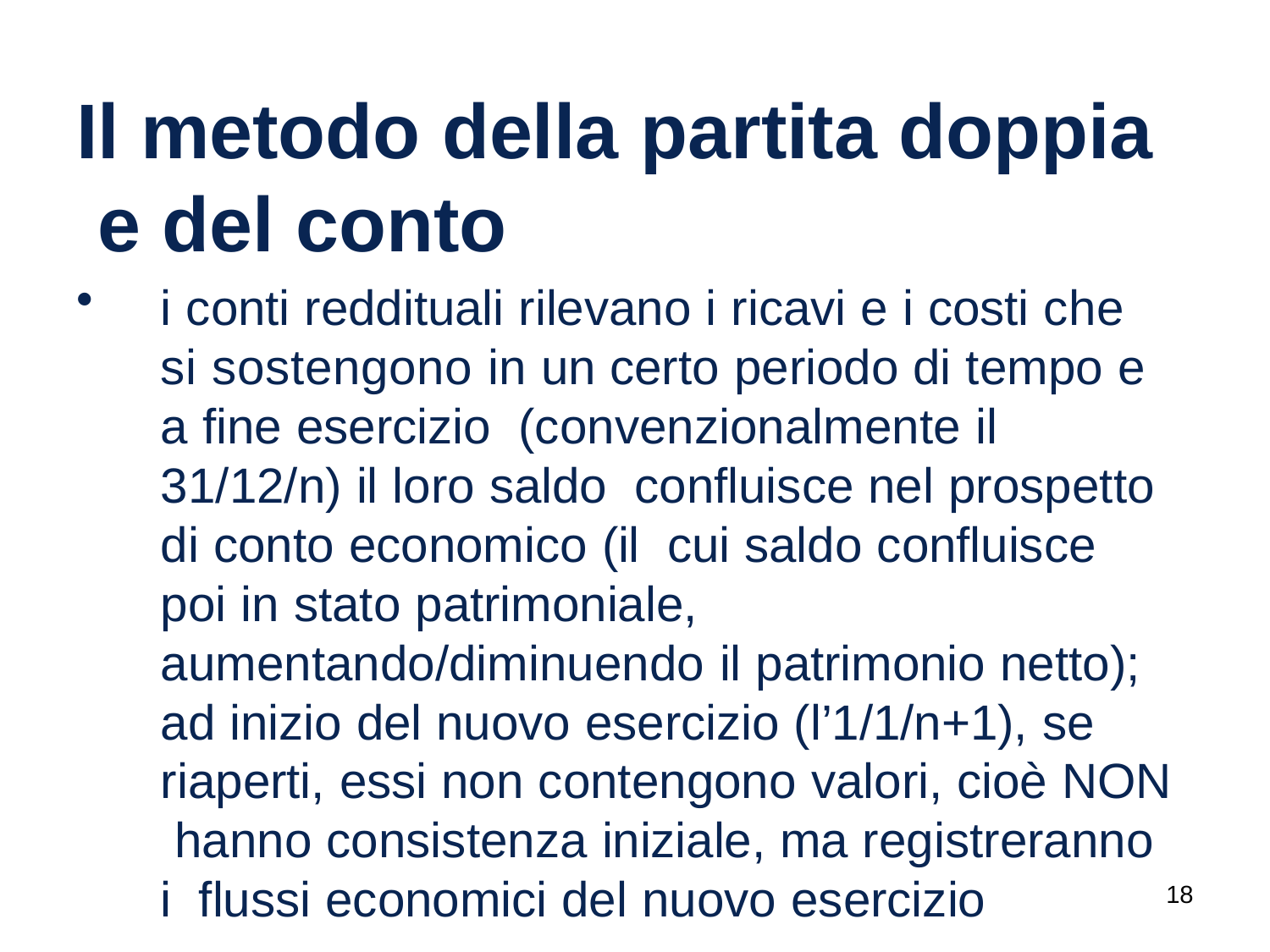

# Il metodo della partita doppia  e del conto
i conti reddituali rilevano i ricavi e i costi che si sostengono in un certo periodo di tempo e a fine esercizio  (convenzionalmente il 31/12/n) il loro saldo  confluisce nel prospetto di conto economico (il  cui saldo confluisce poi in stato patrimoniale,  aumentando/diminuendo il patrimonio netto);  ad inizio del nuovo esercizio (l’1/1/n+1), se  riaperti, essi non contengono valori, cioè NON  hanno consistenza iniziale, ma registreranno i  flussi economici del nuovo esercizio
18